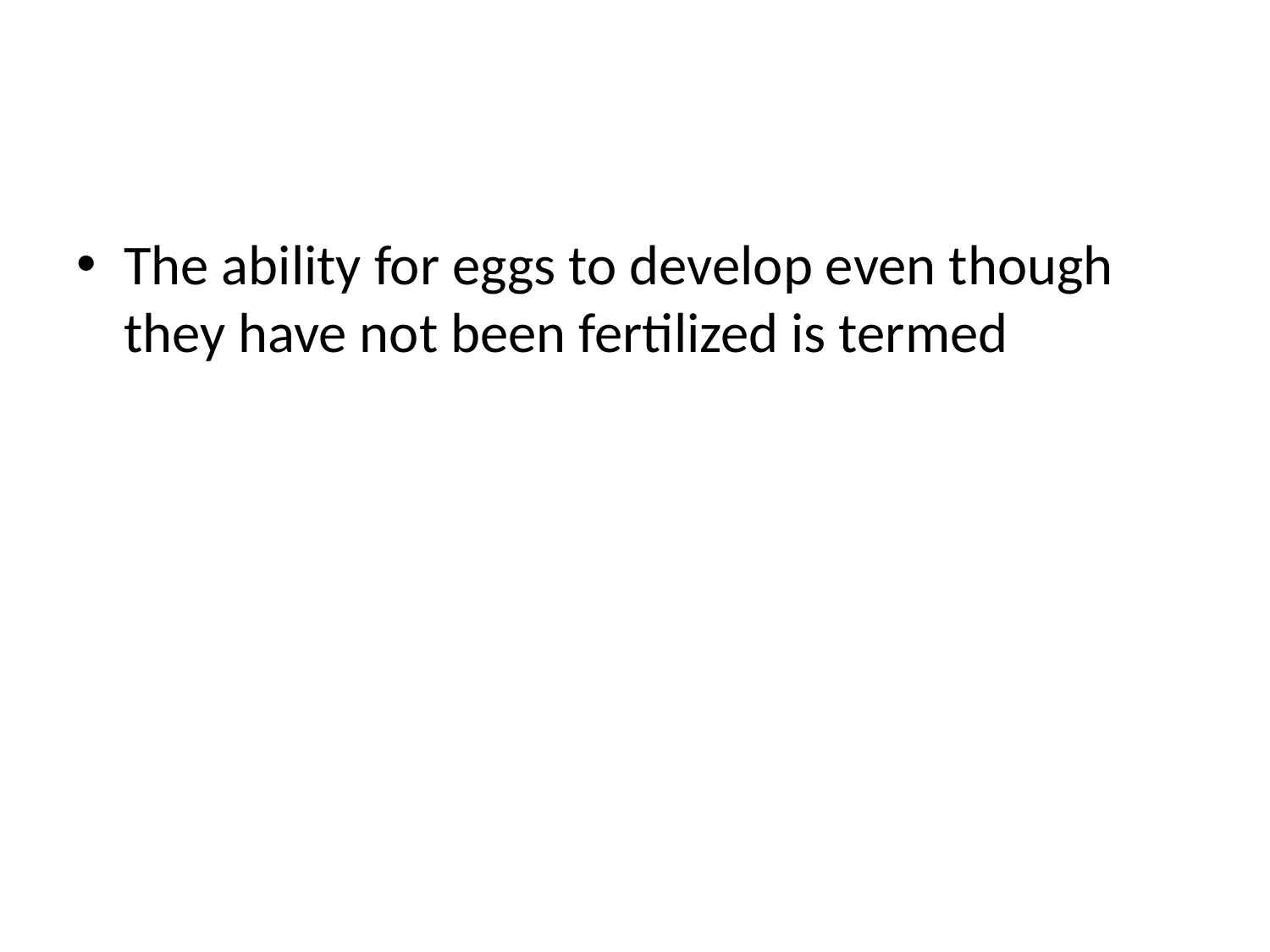

#
The ability for eggs to develop even though they have not been fertilized is termed